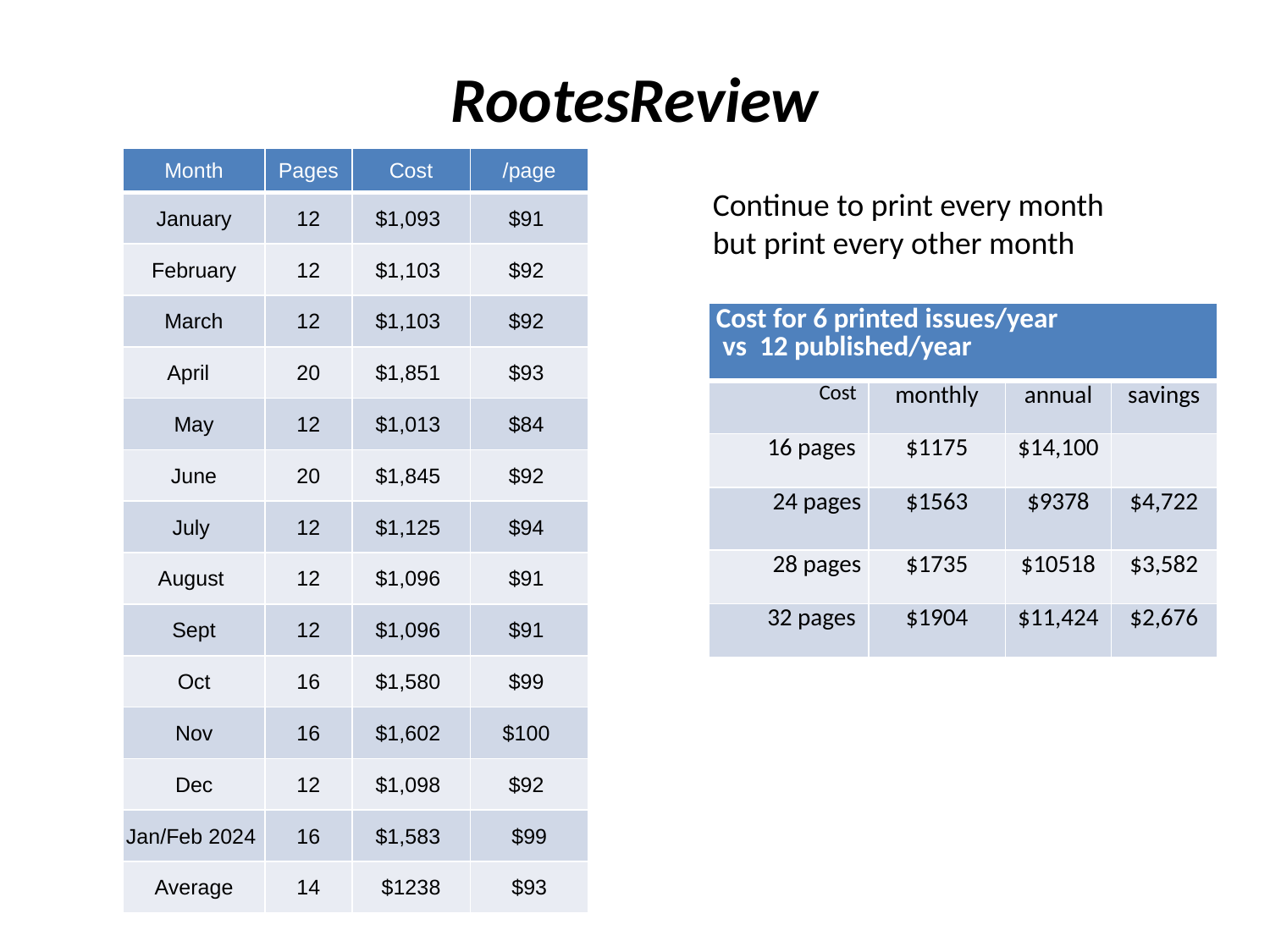

RootesReview
| Month | Pages | Cost | /page |
| --- | --- | --- | --- |
| January | 12 | $1,093 | $91 |
| February | 12 | $1,103 | $92 |
| March | 12 | $1,103 | $92 |
| April | 20 | $1,851 | $93 |
| May | 12 | $1,013 | $84 |
| June | 20 | $1,845 | $92 |
| July | 12 | $1,125 | $94 |
| August | 12 | $1,096 | $91 |
| Sept | 12 | $1,096 | $91 |
| Oct | 16 | $1,580 | $99 |
| Nov | 16 | $1,602 | $100 |
| Dec | 12 | $1,098 | $92 |
| Jan/Feb 2024 | 16 | $1,583 | $99 |
| Average | 14 | $1238 | $93 |
Continue to print every month
but print every other month
| Cost for 6 printed issues/year vs 12 published/year |  |  |  |
| --- | --- | --- | --- |
| Cost | monthly | annual | savings |
| 16 pages | $1175 | $14,100 |  |
| 24 pages | $1563 | $9378 | $4,722 |
| 28 pages | $1735 | $10518 | $3,582 |
| 32 pages | $1904 | $11,424 | $2,676 |